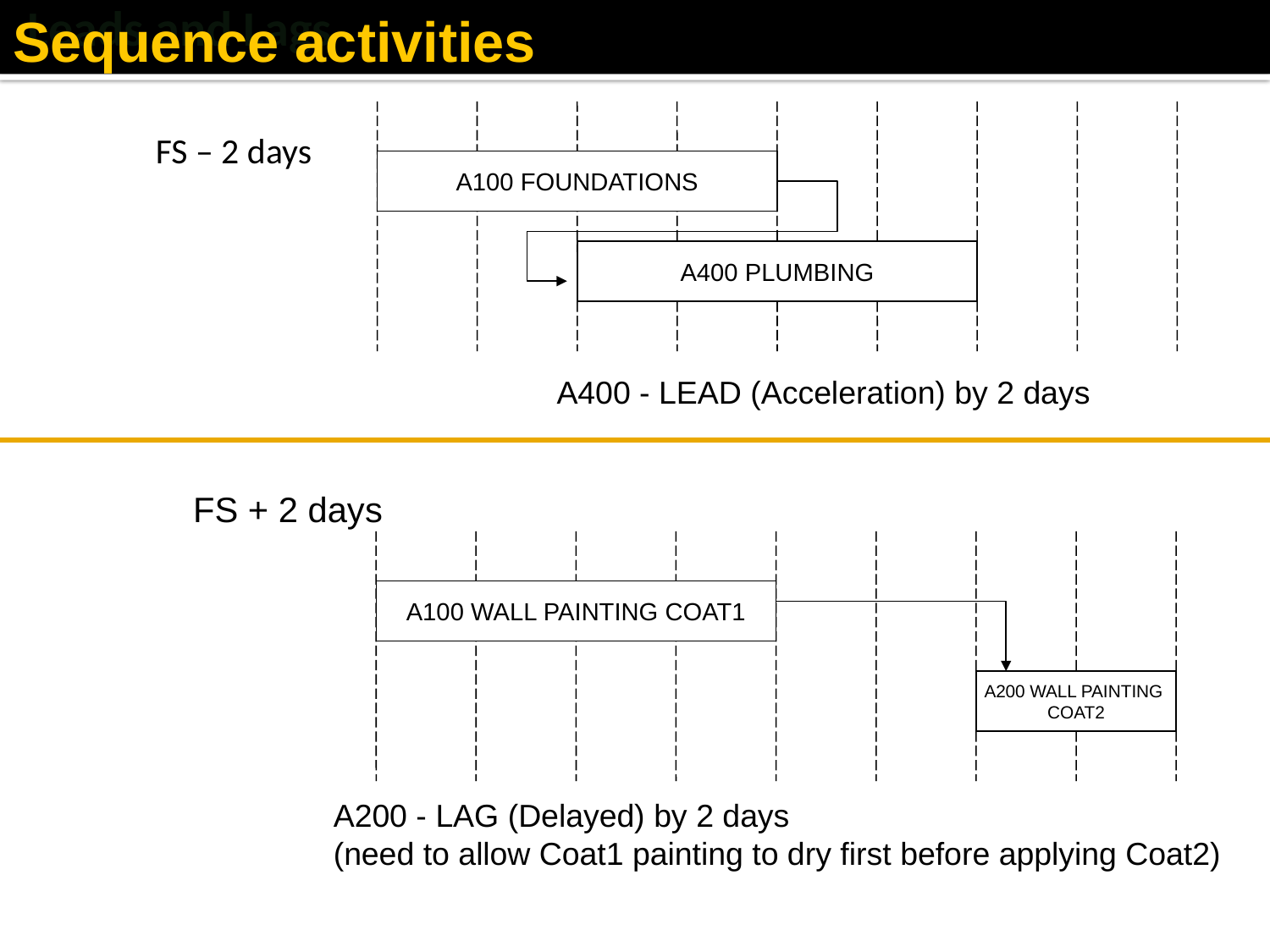

Sequence activities
Leads and Lags

	FS – 2 days
A100 FOUNDATIONS

A400 PLUMBING
A400 - LEAD (Acceleration) by 2 days
	FS + 2 days

A100 WALL PAINTING COAT1

A200 WALL PAINTING
COAT2
A200 - LAG (Delayed) by 2 days
(need to allow Coat1 painting to dry first before applying Coat2)